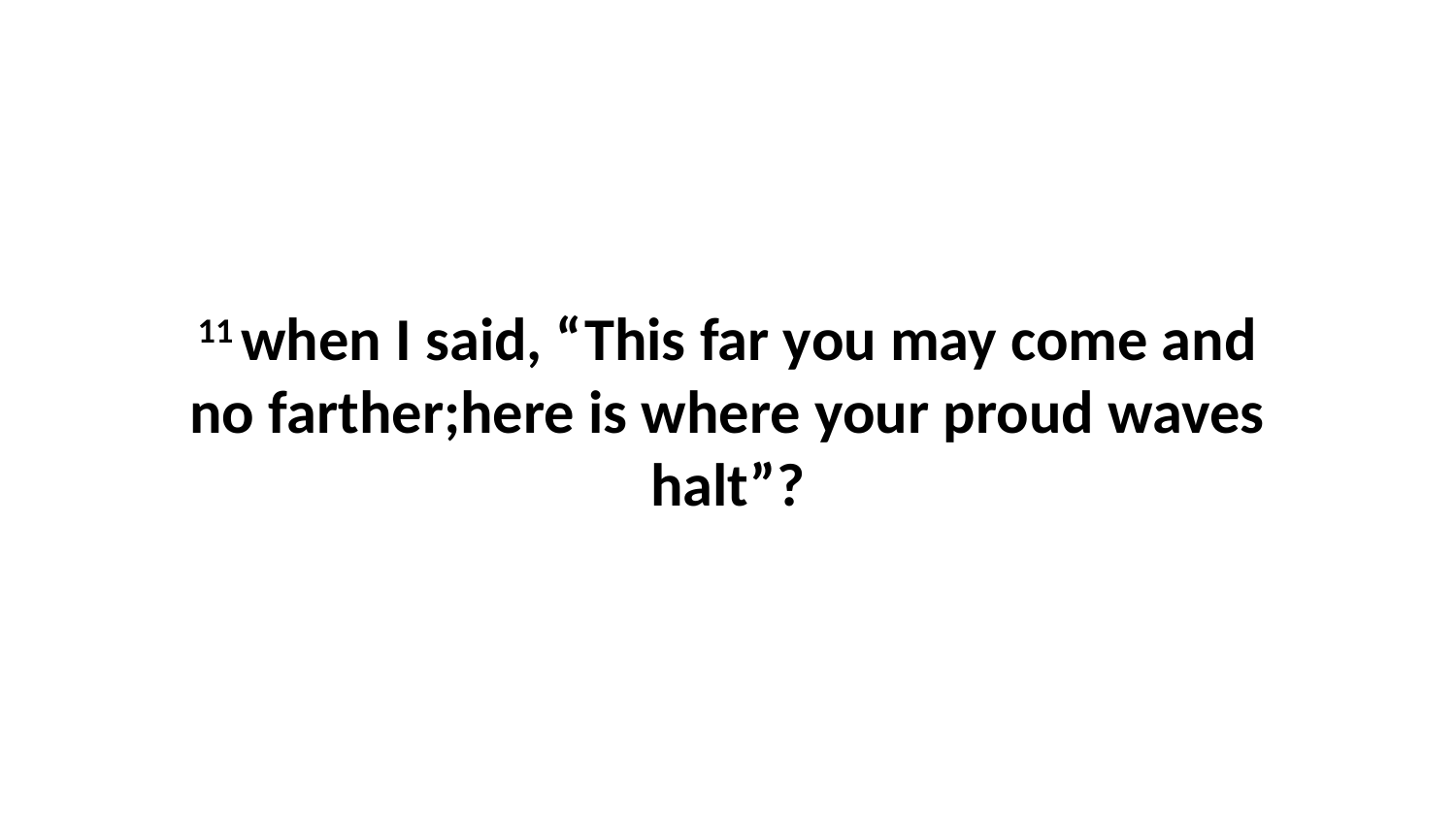

11 when I said, “This far you may come and no farther;here is where your proud waves halt”?